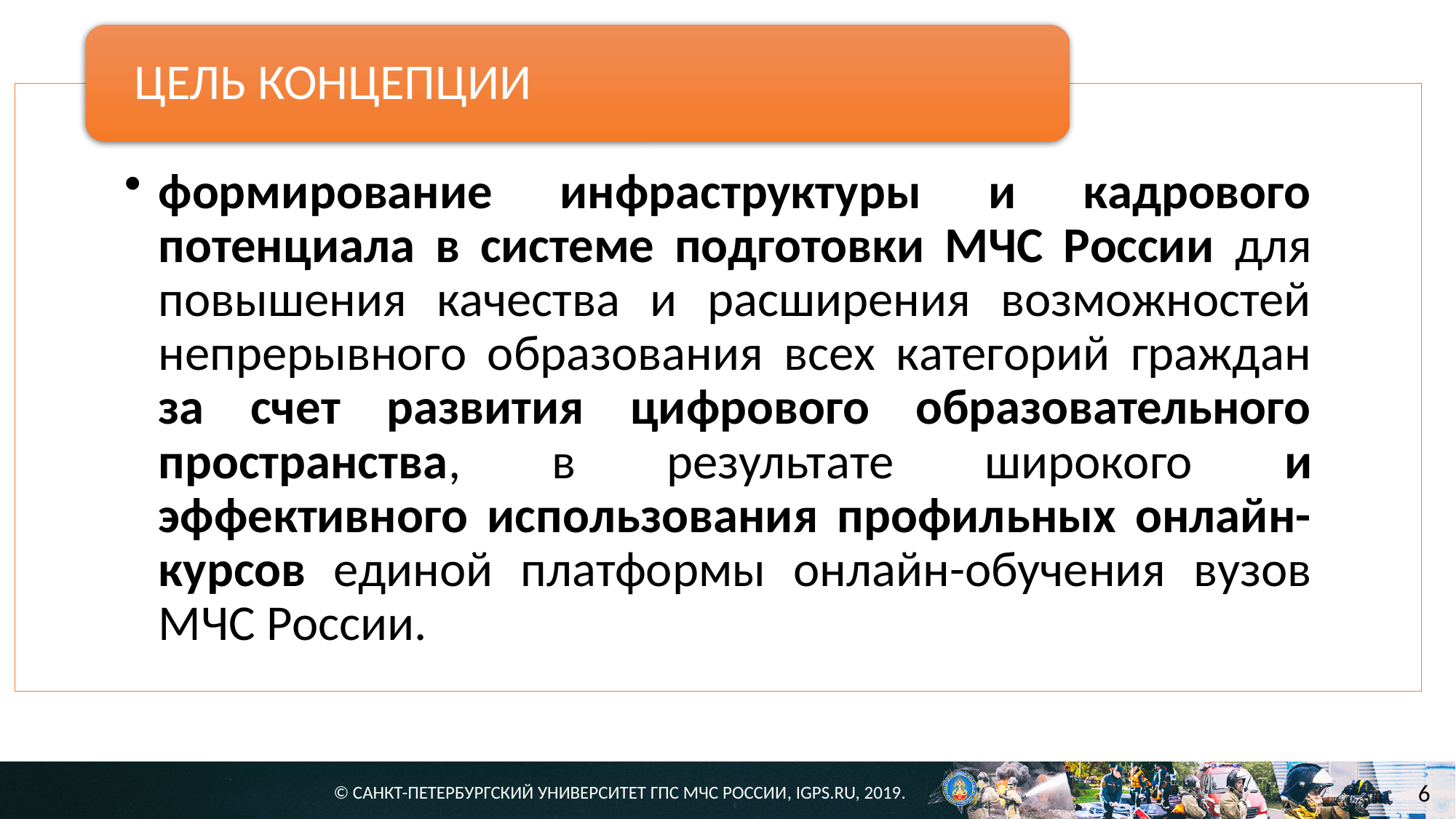

формирование инфраструктуры и кадрового потенциала в системе подготовки МЧС России для повышения качества и расширения возможностей непрерывного образования всех категорий граждан за счет развития цифрового образовательного пространства, в результате широкого и эффективного использования профильных онлайн-курсов единой платформы онлайн-обучения вузов МЧС России.
ЦЕЛЬ КОНЦЕПЦИИ
6
© САНКТ-ПЕТЕРБУРГСКИЙ УНИВЕРСИТЕТ ГПС МЧС РОССИИ, IGPS.RU, 2019.